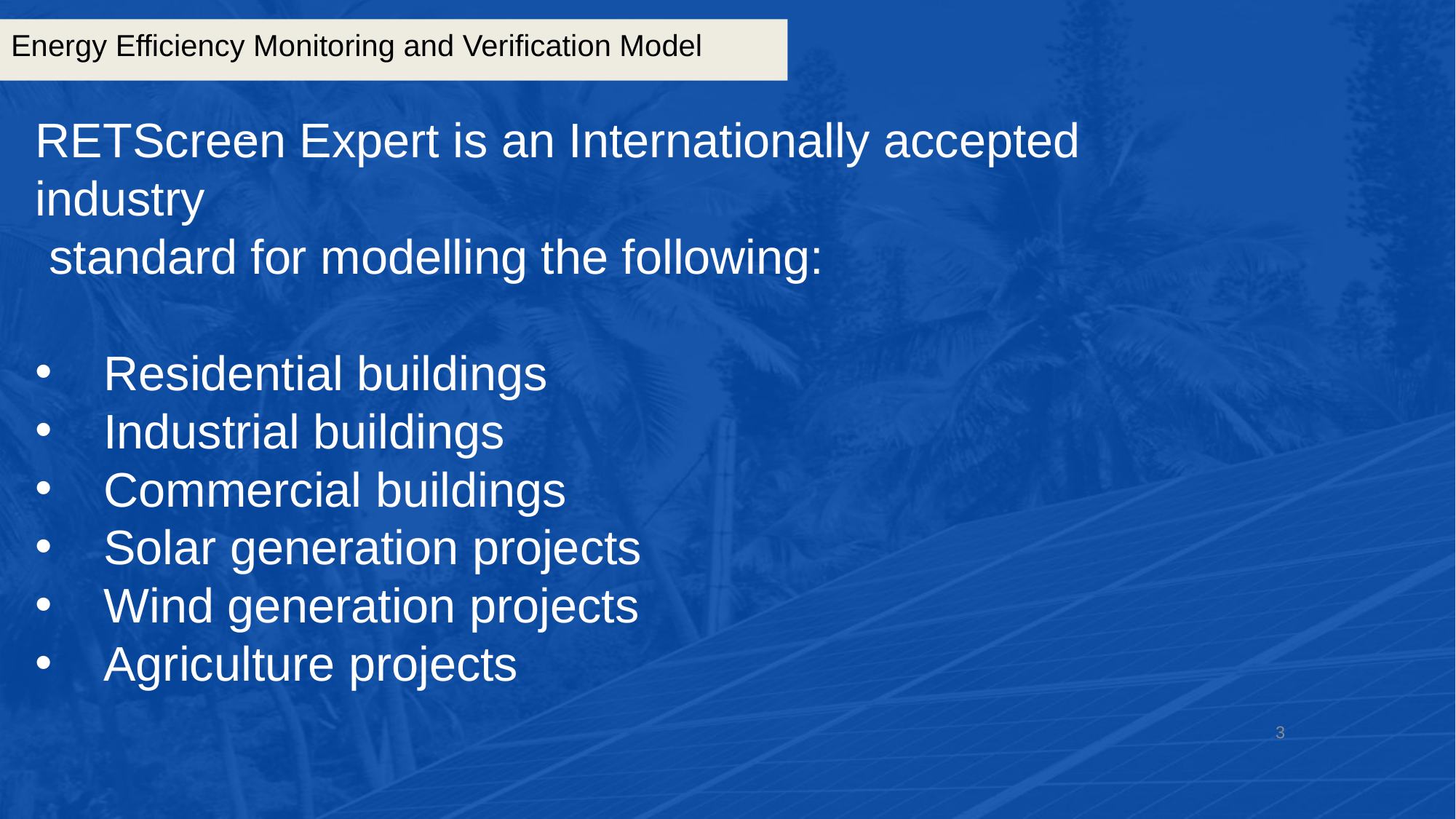

# Energy Efficiency Monitoring and Verification Model

RETScreen Expert is an Internationally accepted industry
 standard for modelling the following:

Residential buildings
Industrial buildings
Commercial buildings
Solar generation projects
Wind generation projects
Agriculture projects
3